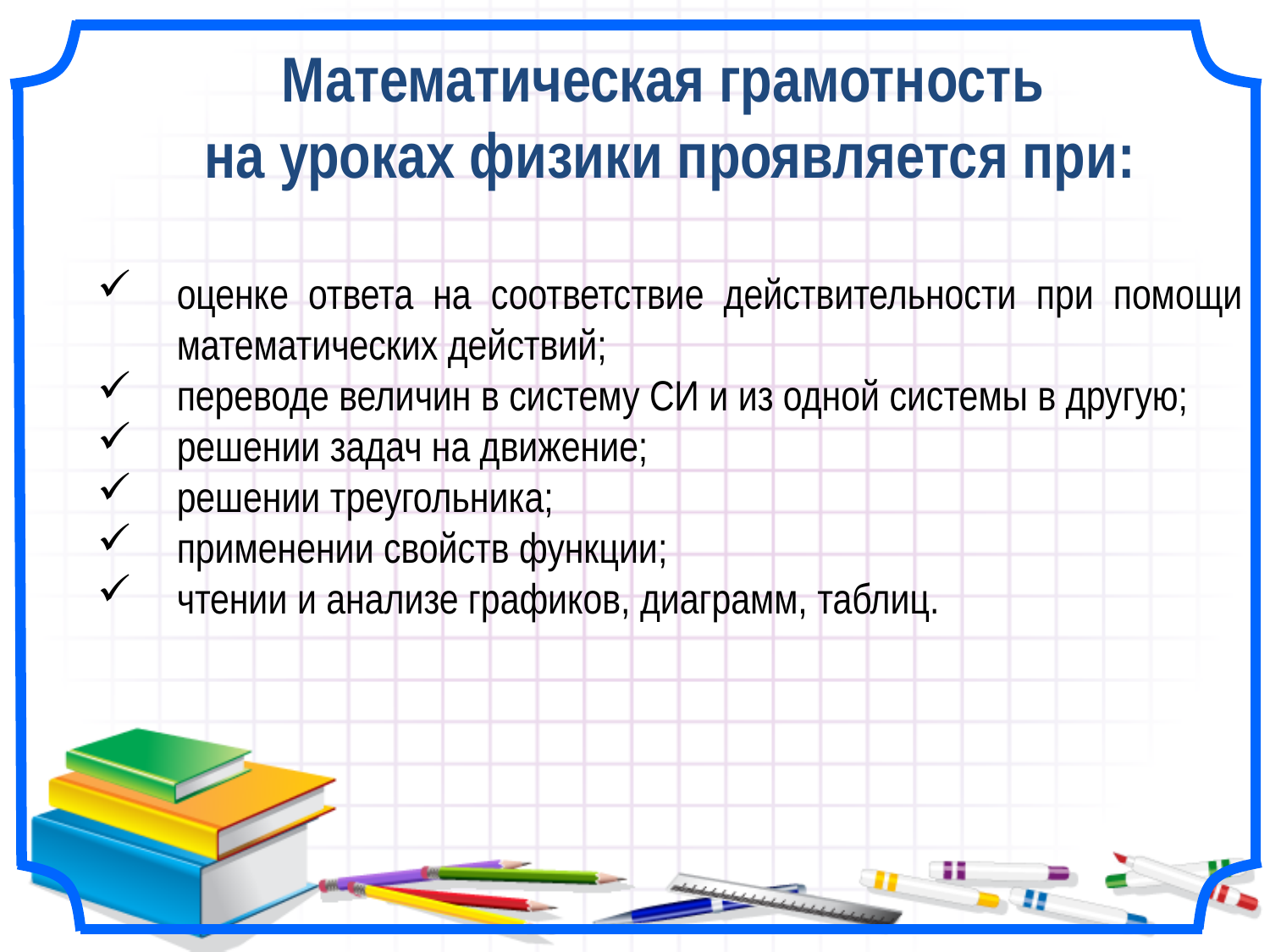

Математическая грамотность
на уроках физики проявляется при:

оценке ответа на соответствие действительности при помощи математических действий;
переводе величин в систему СИ и из одной системы в другую;
решении задач на движение;
решении треугольника;
применении свойств функции;
чтении и анализе графиков, диаграмм, таблиц.